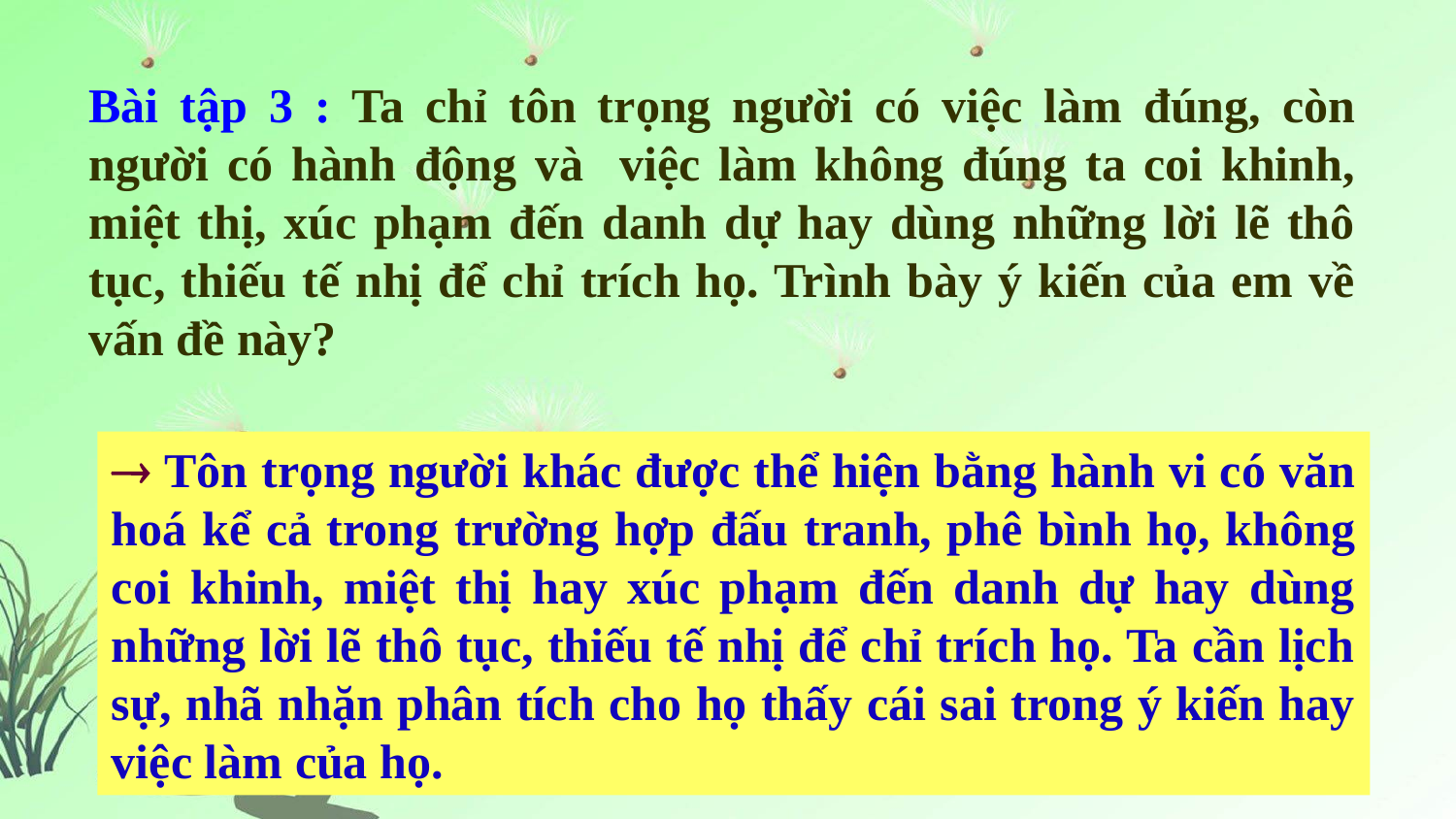

Bài tập 3 : Ta chỉ tôn trọng người có việc làm đúng, còn người có hành động và  việc làm không đúng ta coi khinh, miệt thị, xúc phạm đến danh dự hay dùng những lời lẽ thô tục, thiếu tế nhị để chỉ trích họ. Trình bày ý kiến của em về vấn đề này?
→ Tôn trọng người khác được thể hiện bằng hành vi có văn hoá kể cả trong trường hợp đấu tranh, phê bình họ, không coi khinh, miệt thị hay xúc phạm đến danh dự hay dùng những lời lẽ thô tục, thiếu tế nhị để chỉ trích họ. Ta cần lịch sự, nhã nhặn phân tích cho họ thấy cái sai trong ý kiến hay việc làm của họ.